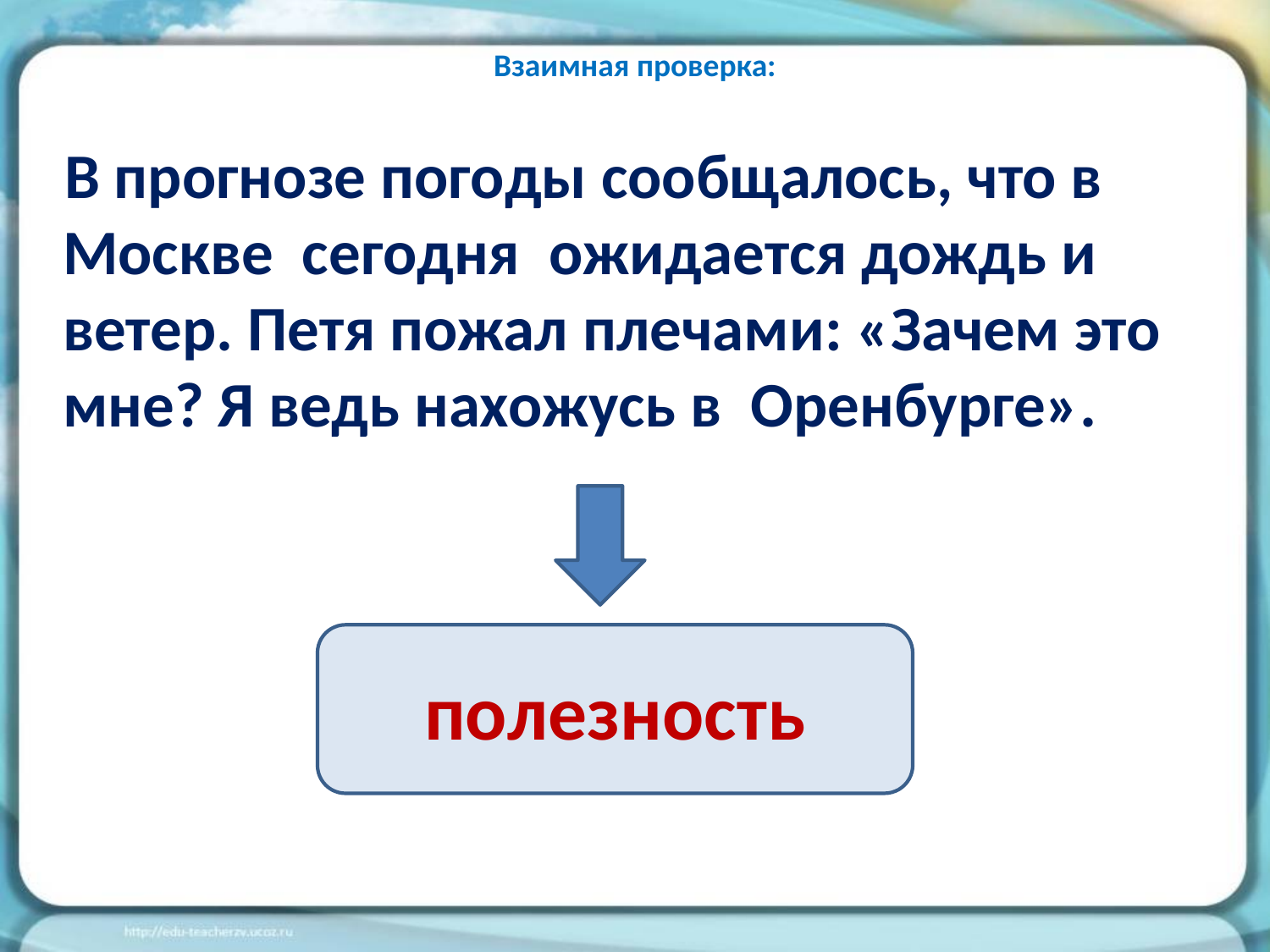

# Взаимная проверка:
В прогнозе погоды сообщалось, что в Москве  сегодня  ожидается дождь и ветер. Петя пожал плечами: «Зачем это мне? Я ведь нахожусь в  Оренбурге».

полезность